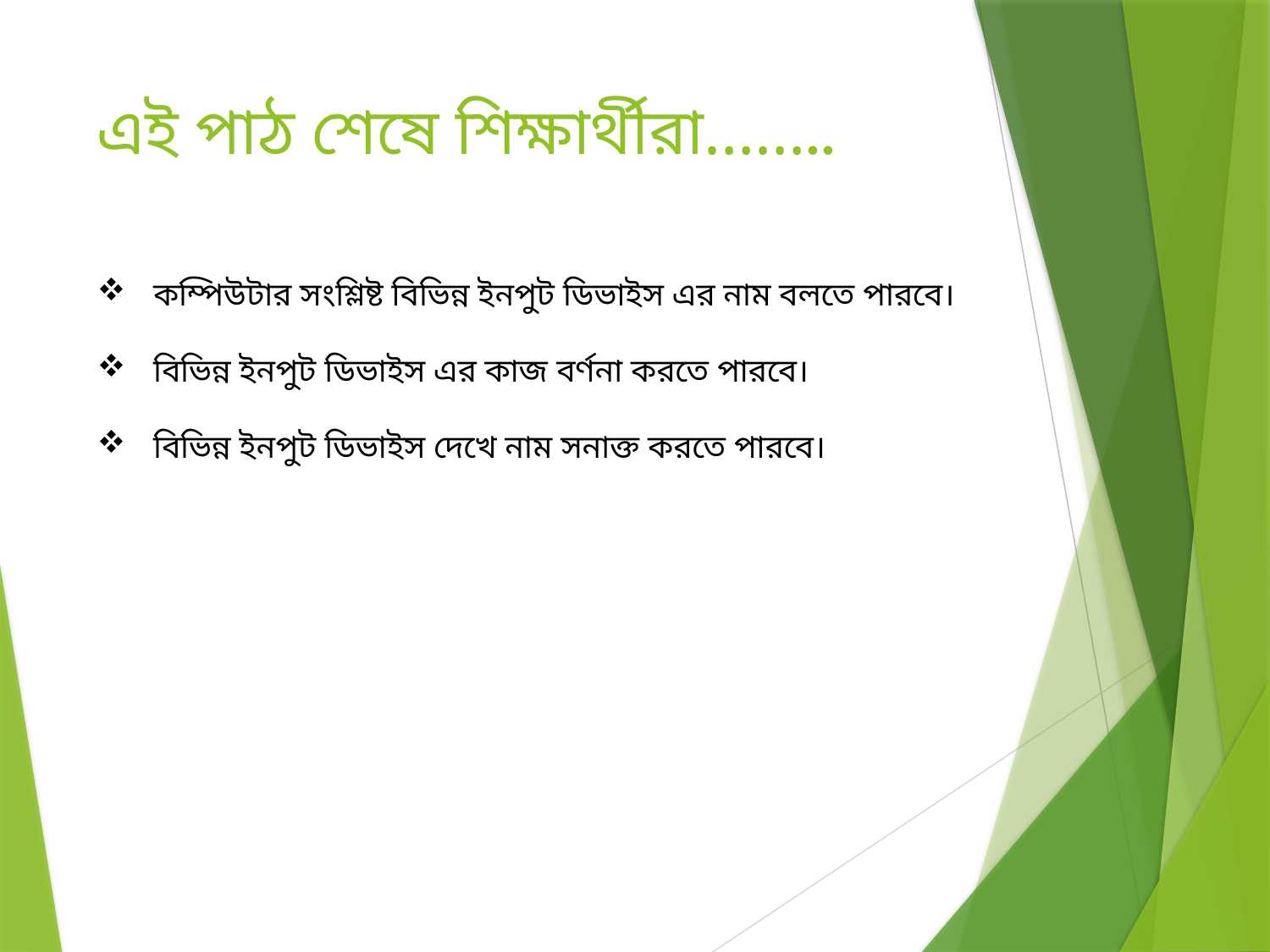

# এই পাঠ শেষে শিক্ষার্থীরা……..
  কম্পিউটার সংশ্লিষ্ট বিভিন্ন ইনপুট ডিভাইস এর নাম বলতে পারবে।

  বিভিন্ন ইনপুট ডিভাইস এর কাজ বর্ণনা করতে পারবে।

  বিভিন্ন ইনপুট ডিভাইস দেখে নাম সনাক্ত করতে পারবে।